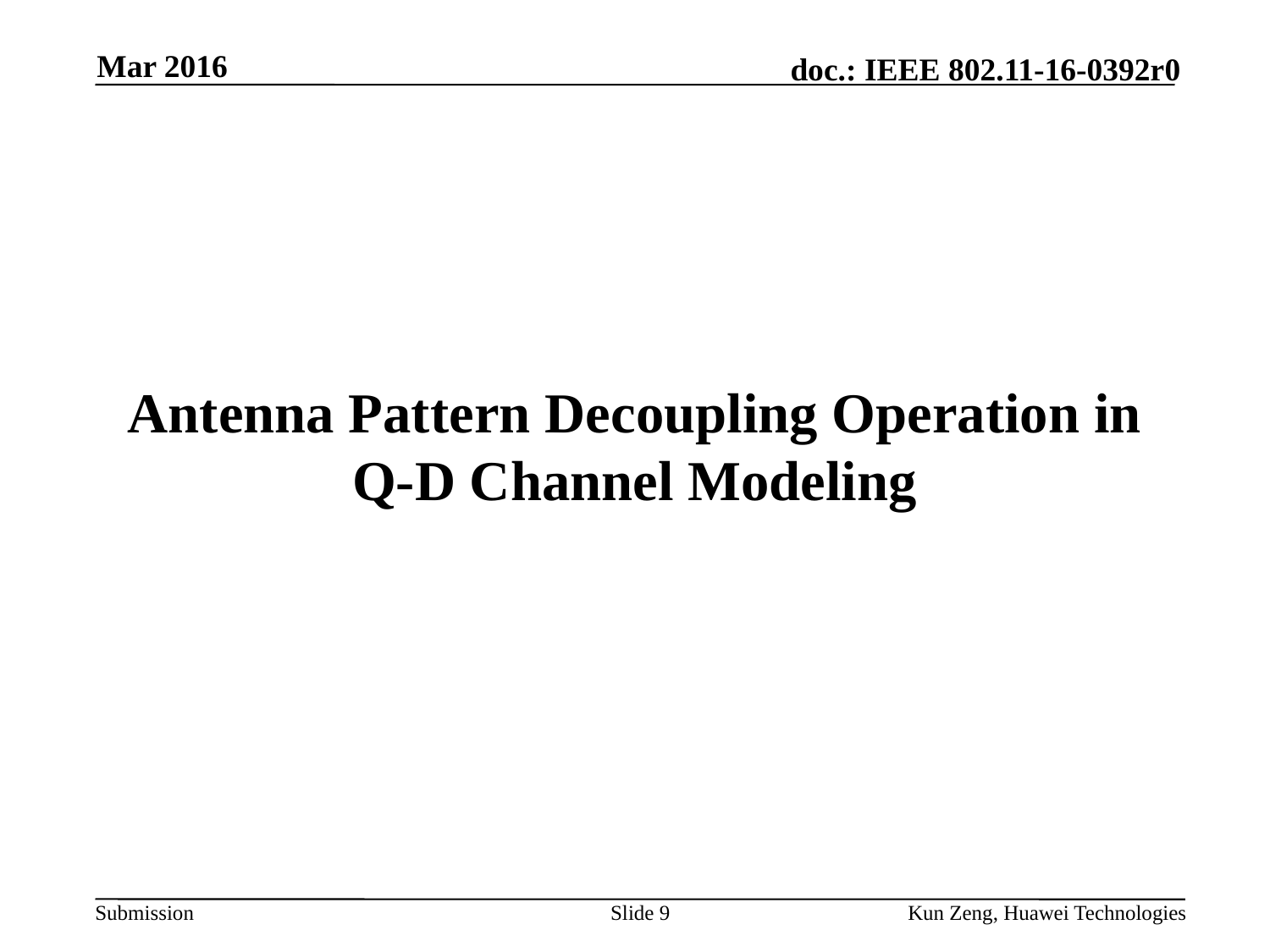

Mar 2016
# Antenna Pattern Decoupling Operation in Q-D Channel Modeling
Slide 9
Kun Zeng, Huawei Technologies